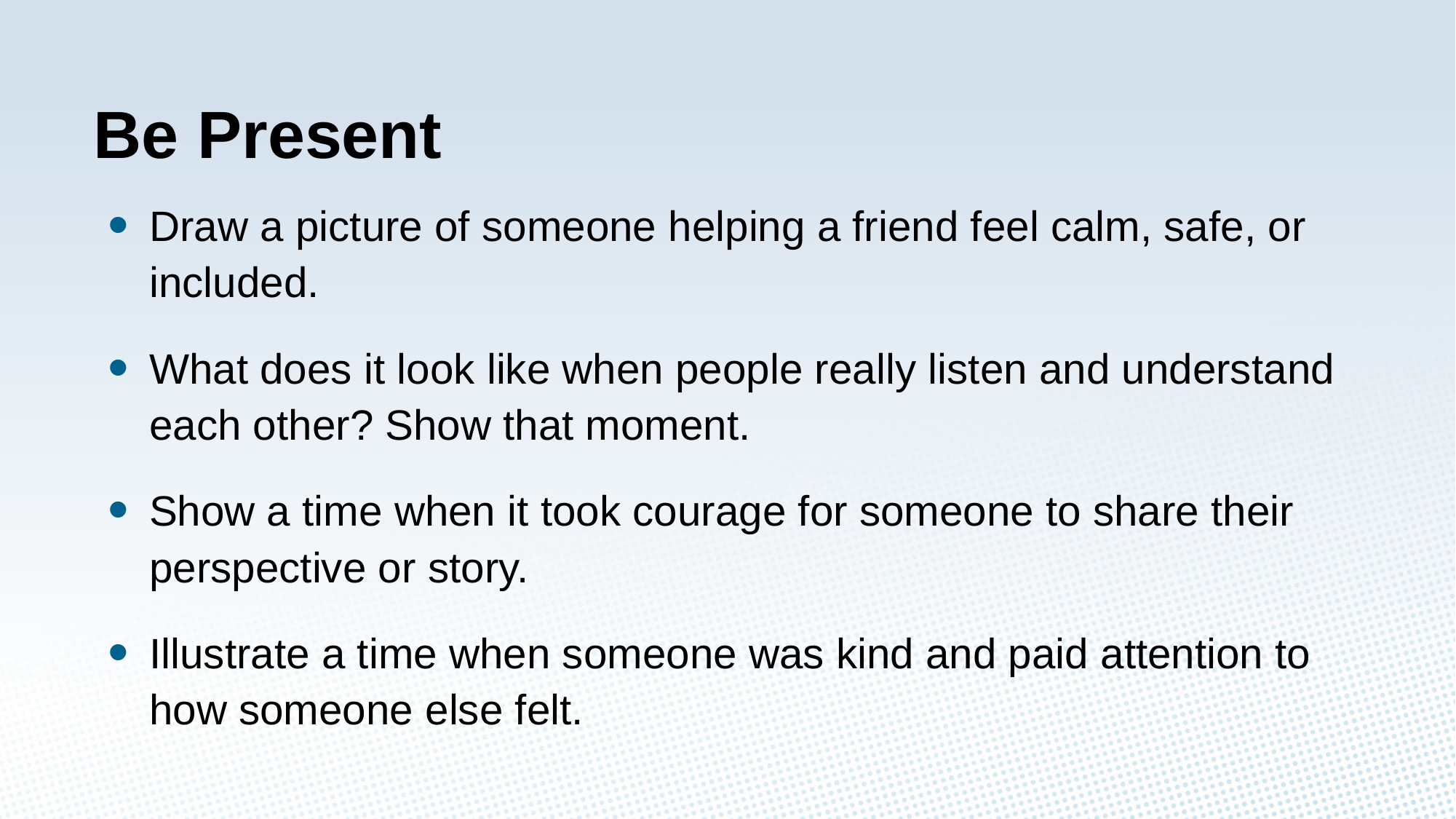

Be Present
Draw a picture of someone helping a friend feel calm, safe, or included.
What does it look like when people really listen and understand each other? Show that moment.
Show a time when it took courage for someone to share their perspective or story.
Illustrate a time when someone was kind and paid attention to how someone else felt.